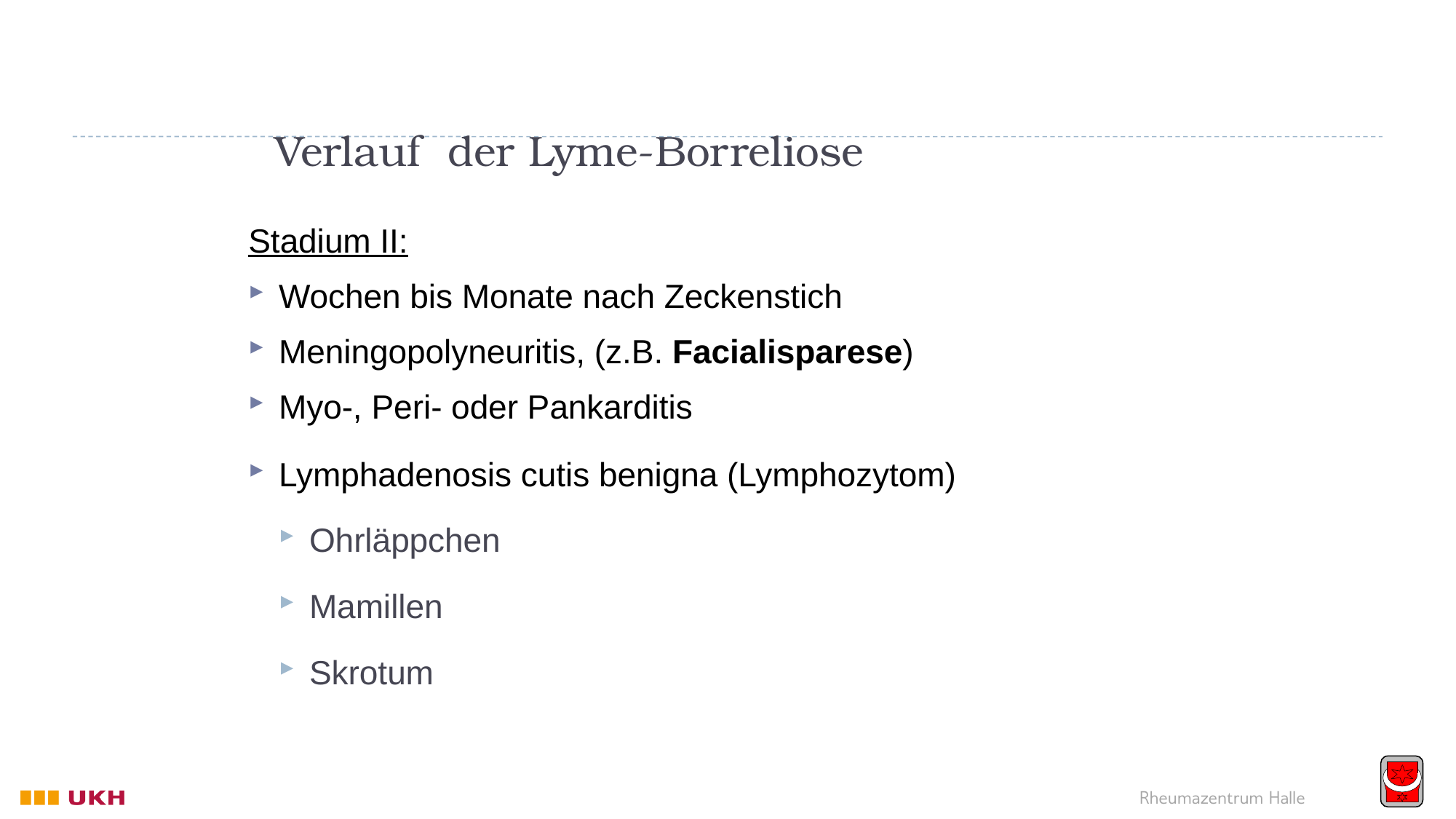

# Verlauf  der Lyme-Borreliose
Stadium II:
Wochen bis Monate nach Zeckenstich
Meningopolyneuritis, (z.B. Facialisparese)
Myo-, Peri- oder Pankarditis
Lymphadenosis cutis benigna (Lymphozytom)
Ohrläppchen
Mamillen
Skrotum